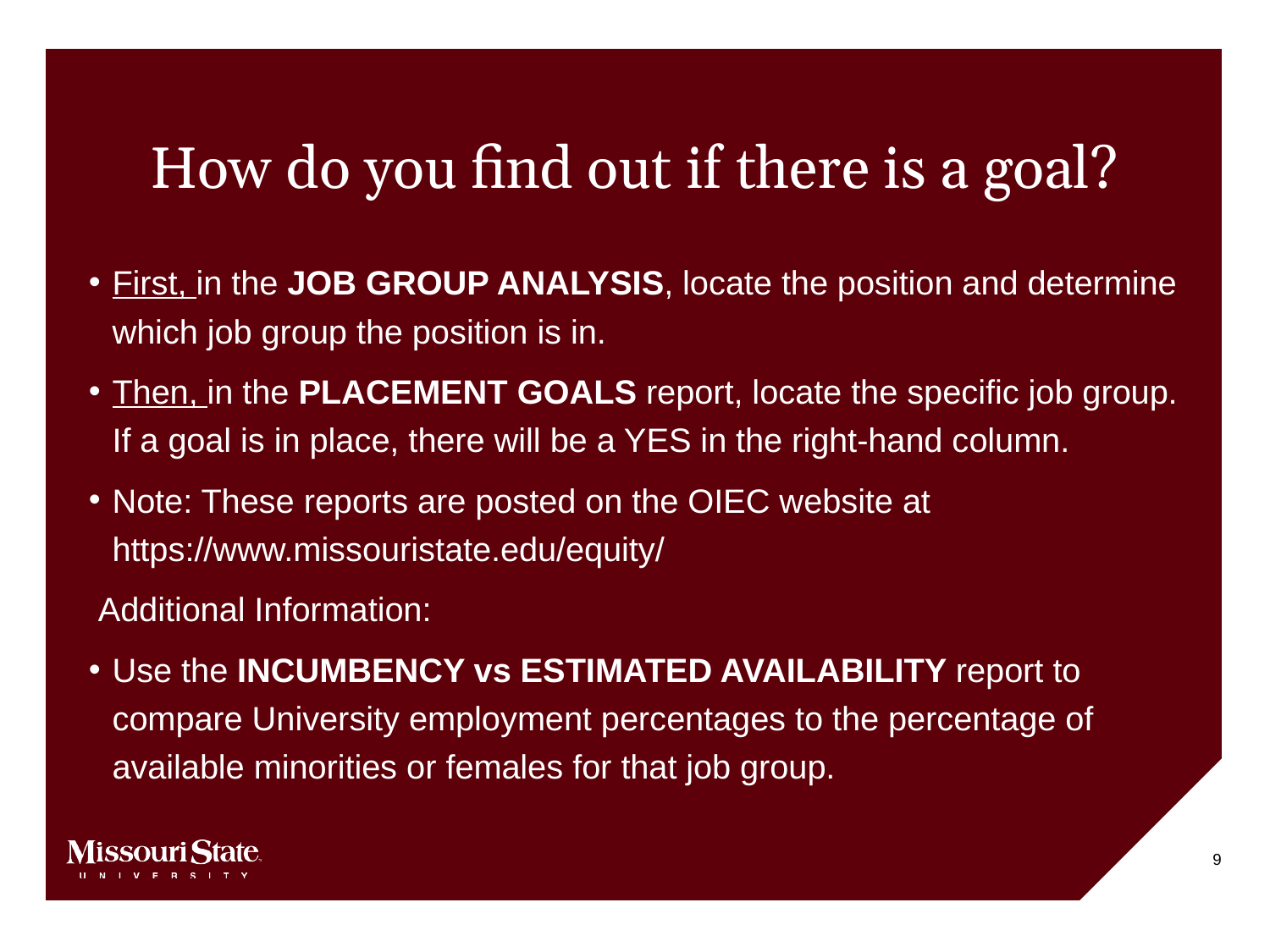

# How do you find out if there is a goal?
First, in the JOB GROUP ANALYSIS, locate the position and determine which job group the position is in.
Then, in the PLACEMENT GOALS report, locate the specific job group. If a goal is in place, there will be a YES in the right-hand column.
Note: These reports are posted on the OIEC website at https://www.missouristate.edu/equity/
 Additional Information:
Use the INCUMBENCY vs ESTIMATED AVAILABILITY report to compare University employment percentages to the percentage of available minorities or females for that job group.
9